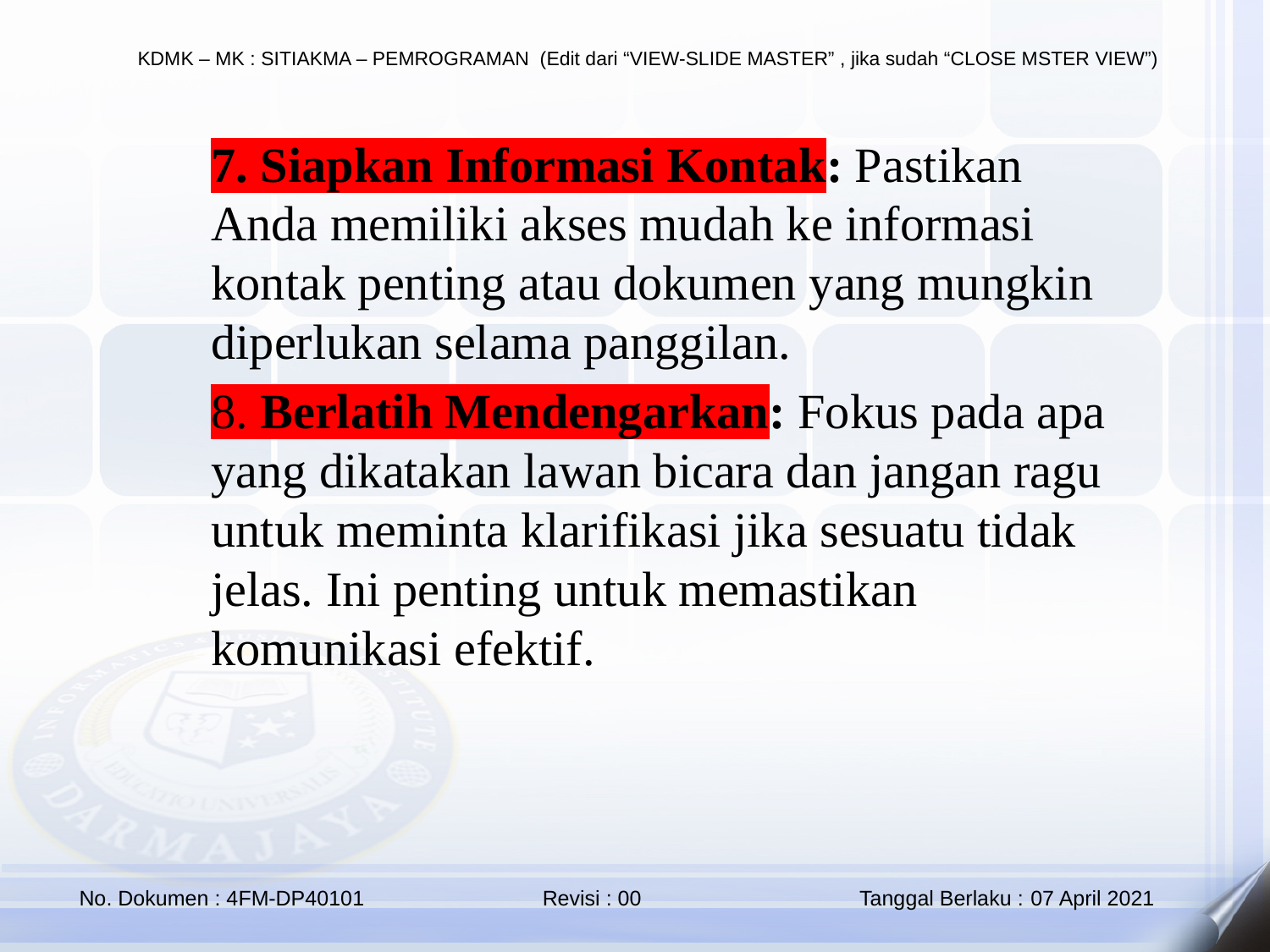

7. Siapkan Informasi Kontak: Pastikan Anda memiliki akses mudah ke informasi kontak penting atau dokumen yang mungkin diperlukan selama panggilan.
8. Berlatih Mendengarkan: Fokus pada apa yang dikatakan lawan bicara dan jangan ragu untuk meminta klarifikasi jika sesuatu tidak jelas. Ini penting untuk memastikan komunikasi efektif.